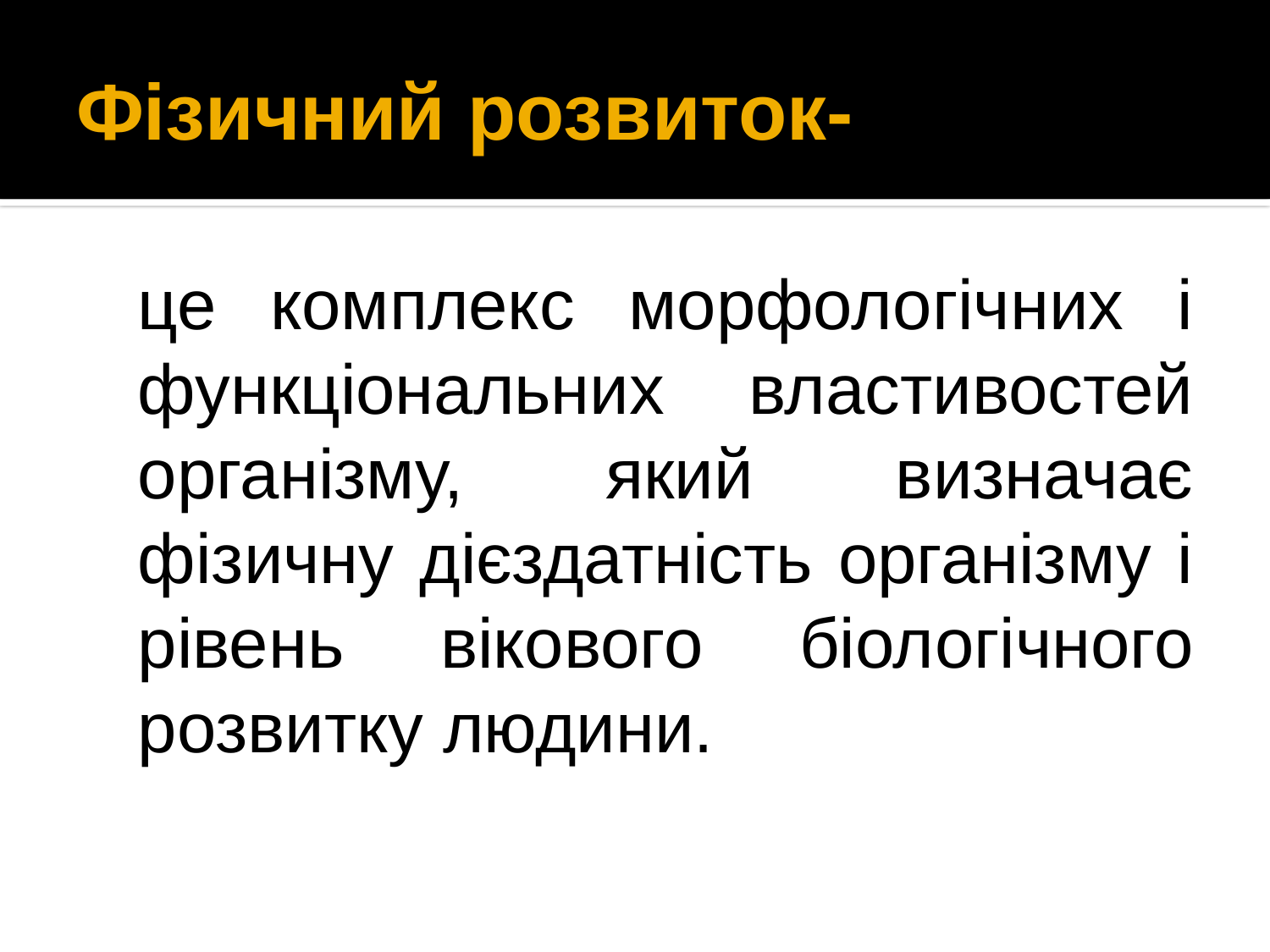

# Фізичний розвиток-
це комплекс морфологічних і функціональних властивостей організму, який визначає фізичну дієздатність організму і рівень вікового біологічного розвитку людини.